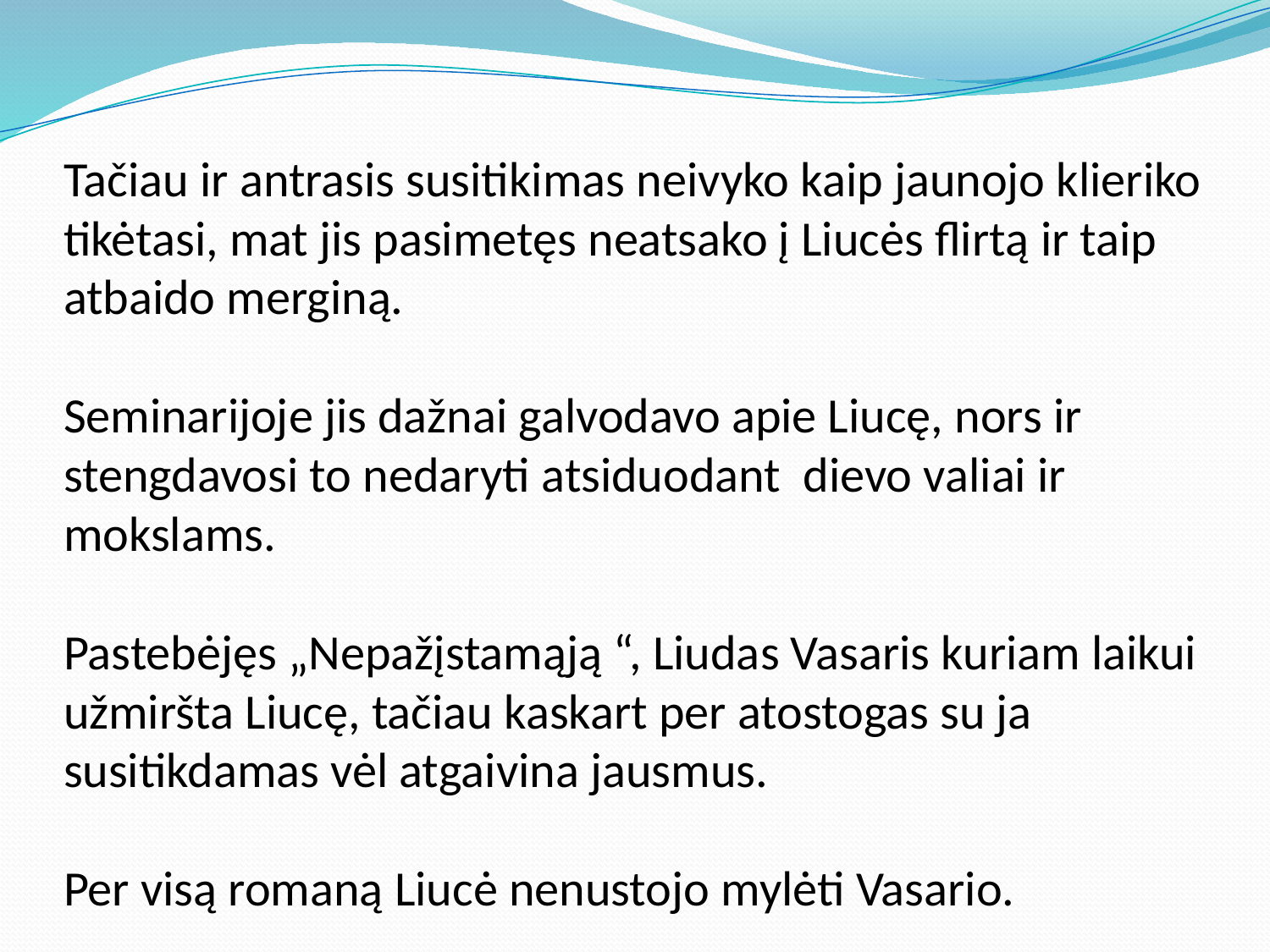

# Tačiau ir antrasis susitikimas neivyko kaip jaunojo klieriko tikėtasi, mat jis pasimetęs neatsako į Liucės flirtą ir taip atbaido merginą. Seminarijoje jis dažnai galvodavo apie Liucę, nors ir stengdavosi to nedaryti atsiduodant  dievo valiai ir mokslams. Pastebėjęs „Nepažįstamąją “, Liudas Vasaris kuriam laikui užmiršta Liucę, tačiau kaskart per atostogas su ja susitikdamas vėl atgaivina jausmus. Per visą romaną Liucė nenustojo mylėti Vasario.